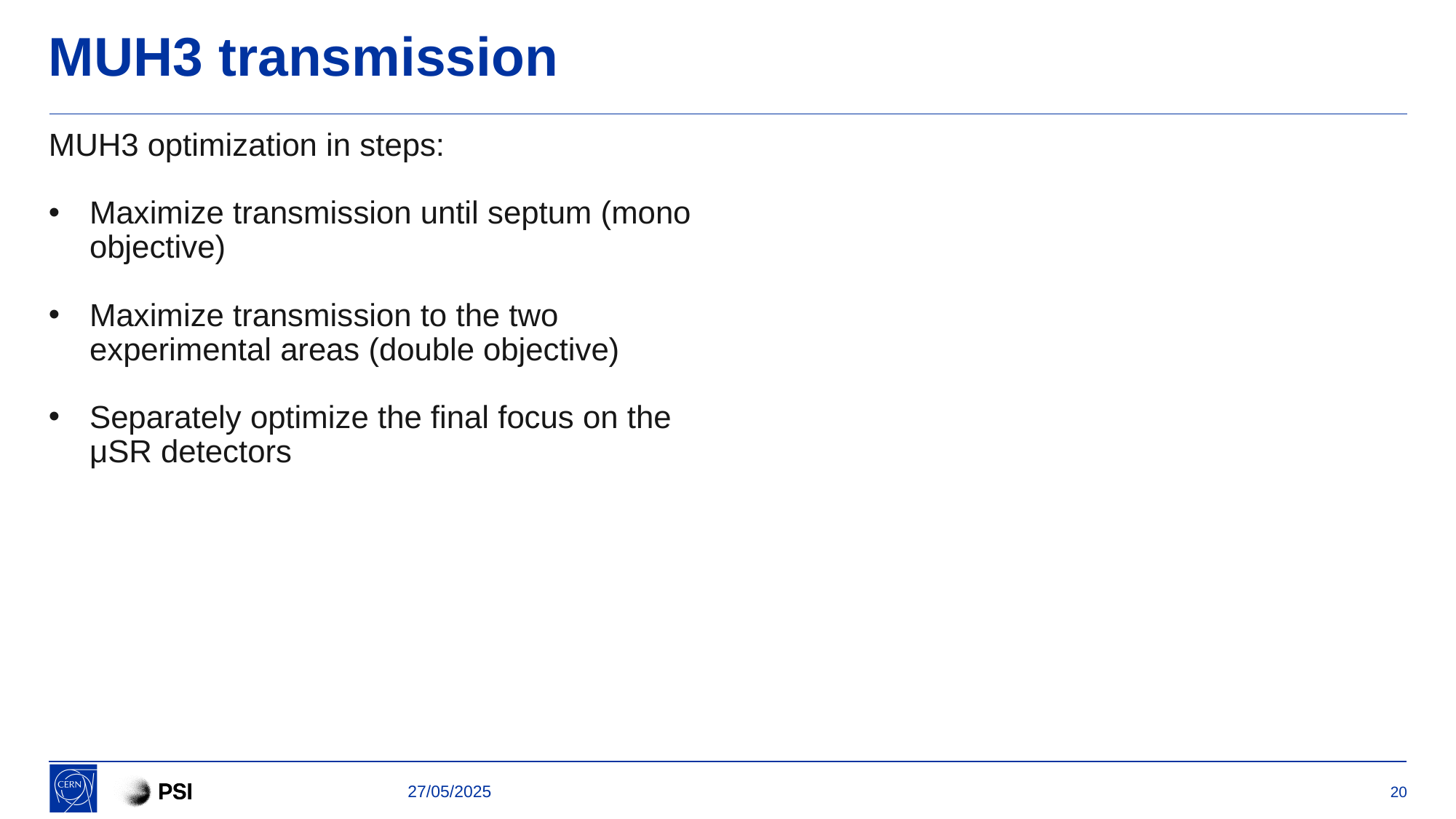

# MUH3 transmission
MUH3 optimization in steps:
Maximize transmission until septum (mono objective)
Maximize transmission to the two experimental areas (double objective)
Separately optimize the final focus on the μSR detectors
27/05/2025
20